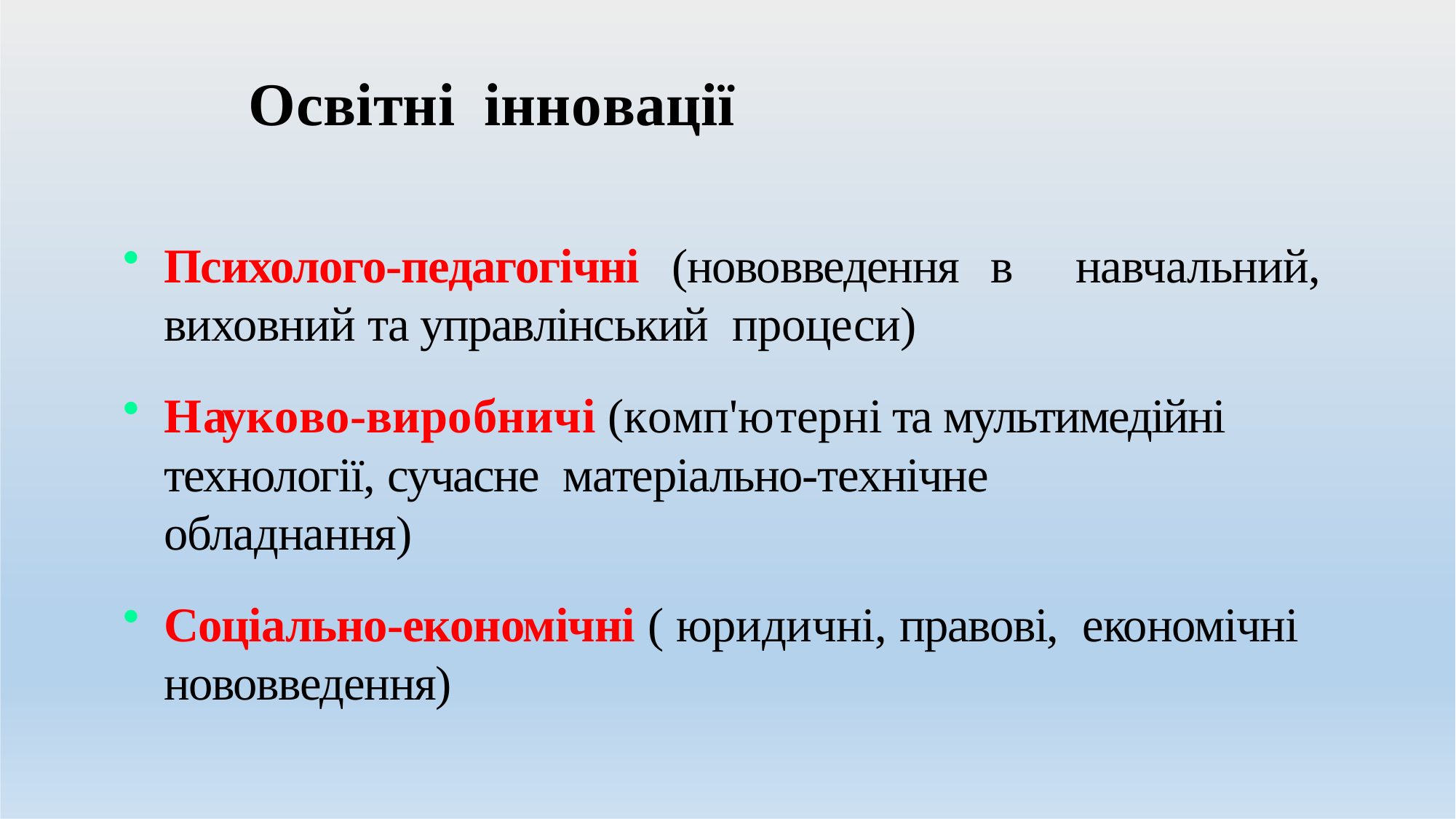

# Освітні	інновації
Психолого-педагогічні (нововведення в  навчальний, виховний та управлінський  процеси)
Науково-виробничі (комп'ютерні та мультимедійні технології, сучасне  матеріально-технічне обладнання)
Соціально-економічні ( юридичні, правові,  економічні	нововведення)